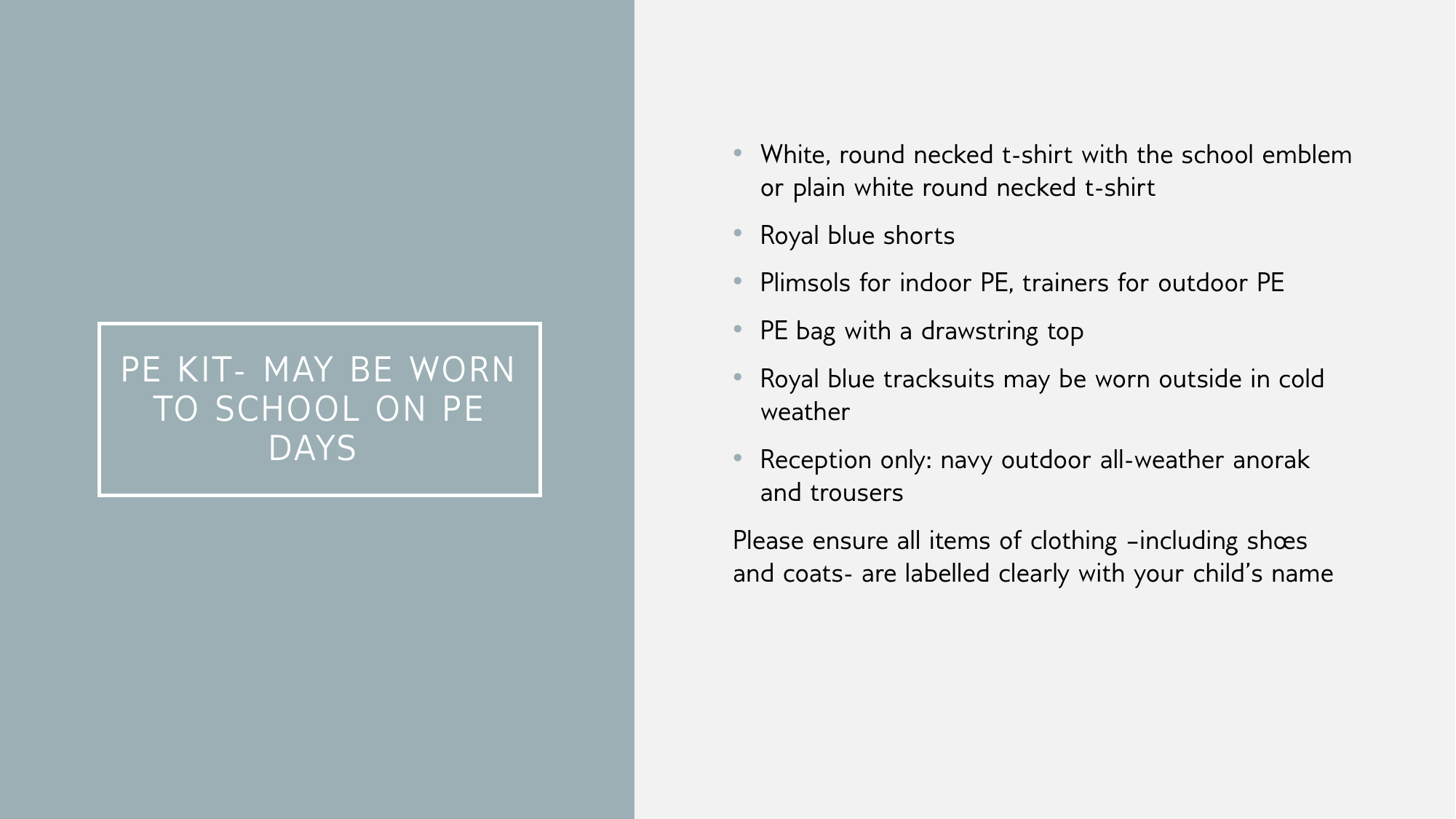

White, round necked t-shirt with the school emblem or plain white round necked t-shirt
Royal blue shorts
Plimsols for indoor PE, trainers for outdoor PE
PE bag with a drawstring top
Royal blue tracksuits may be worn outside in cold weather
Reception only: navy outdoor all-weather anorak and trousers
Please ensure all items of clothing –including shoes and coats- are labelled clearly with your child’s name

# PE KIT- may be worn to school on pe days